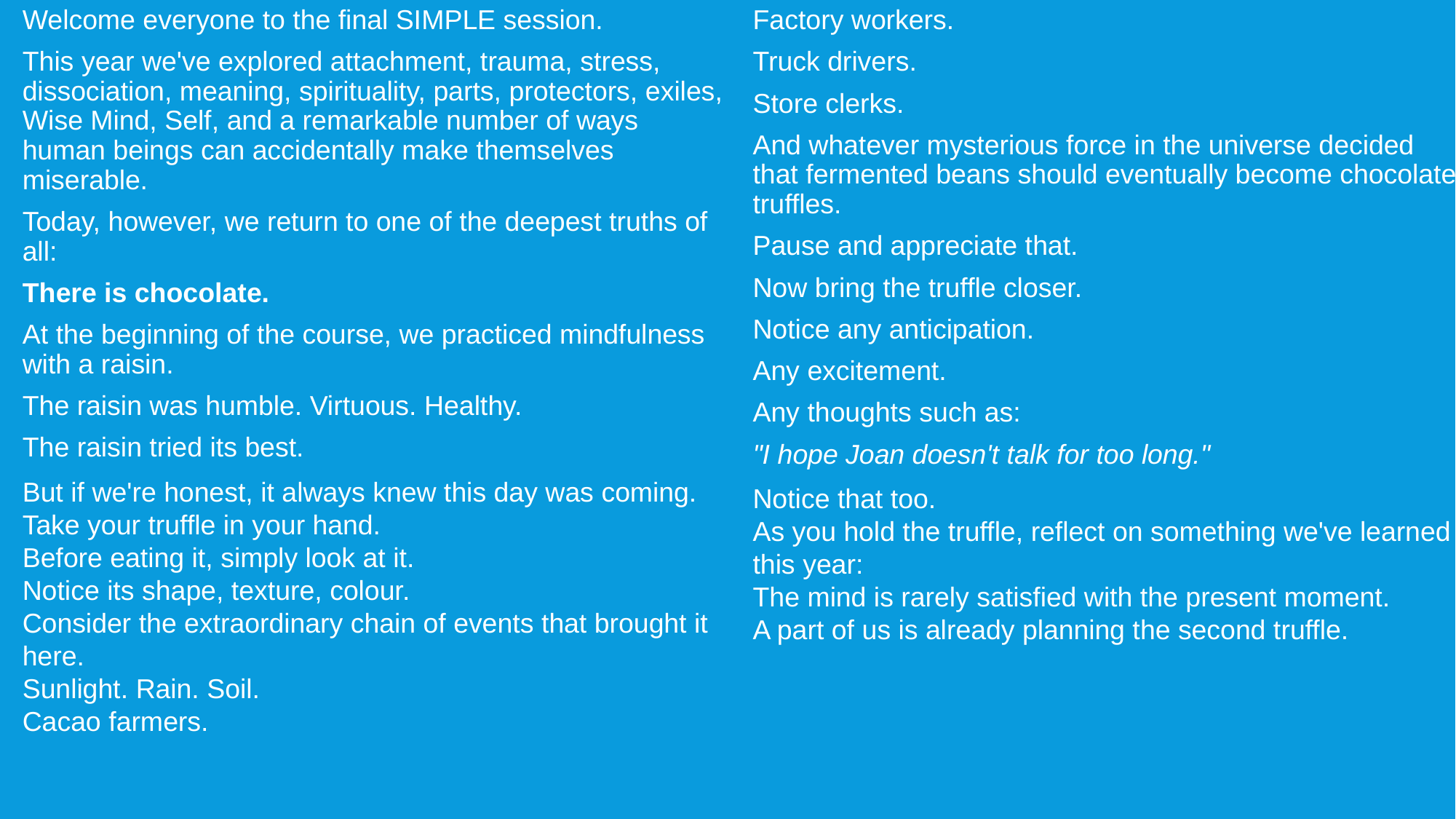

Welcome everyone to the final SIMPLE session.
This year we've explored attachment, trauma, stress, dissociation, meaning, spirituality, parts, protectors, exiles, Wise Mind, Self, and a remarkable number of ways human beings can accidentally make themselves miserable.
Today, however, we return to one of the deepest truths of all:
There is chocolate.
At the beginning of the course, we practiced mindfulness with a raisin.
The raisin was humble. Virtuous. Healthy.
The raisin tried its best.
But if we're honest, it always knew this day was coming. Take your truffle in your hand.
Before eating it, simply look at it.
Notice its shape, texture, colour.
Consider the extraordinary chain of events that brought it here.
Sunlight. Rain. Soil.
Cacao farmers.

Factory workers.
Truck drivers.
Store clerks.
And whatever mysterious force in the universe decided that fermented beans should eventually become chocolate truffles.
Pause and appreciate that.
Now bring the truffle closer.
Notice any anticipation.
Any excitement.
Any thoughts such as:
"I hope Joan doesn't talk for too long."
Notice that too.
As you hold the truffle, reflect on something we've learned this year:
The mind is rarely satisfied with the present moment.
A part of us is already planning the second truffle.